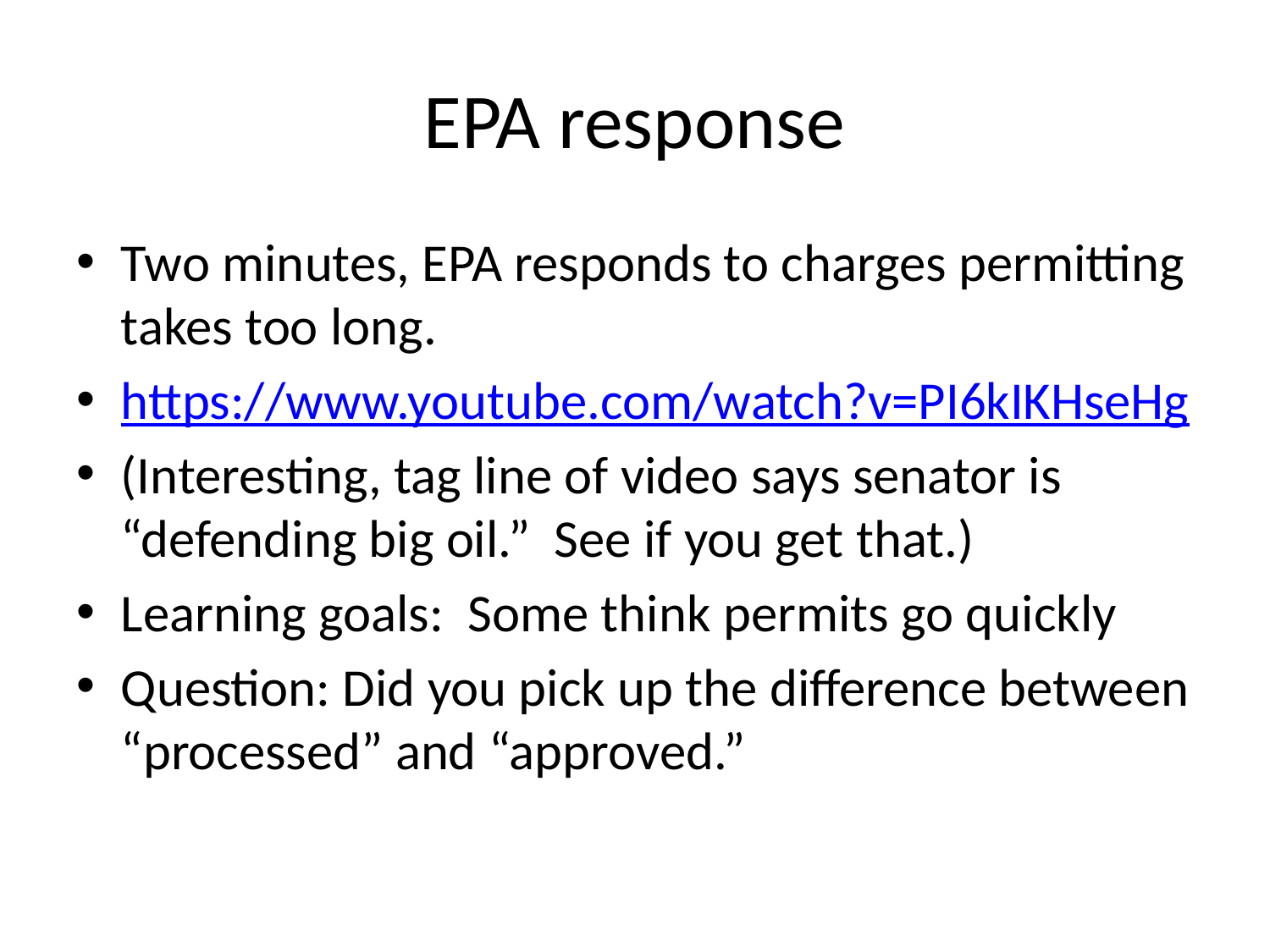

# EPA response
Two minutes, EPA responds to charges permitting takes too long.
https://www.youtube.com/watch?v=PI6kIKHseHg
(Interesting, tag line of video says senator is “defending big oil.”  See if you get that.)
Learning goals:  Some think permits go quickly
Question: Did you pick up the difference between “processed” and “approved.”